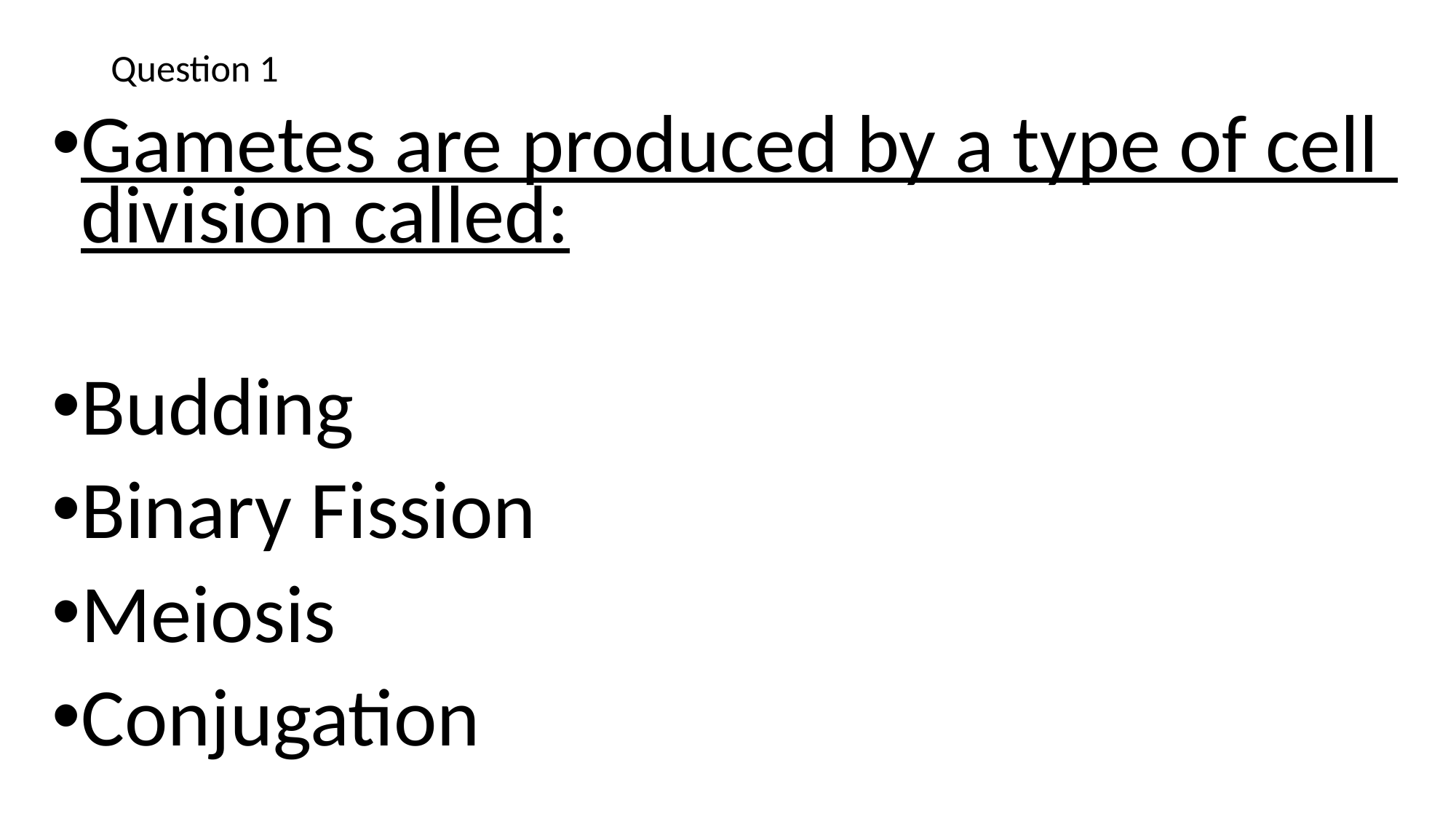

# Question 1
Gametes are produced by a type of cell division called:
Budding
Binary Fission
Meiosis
Conjugation